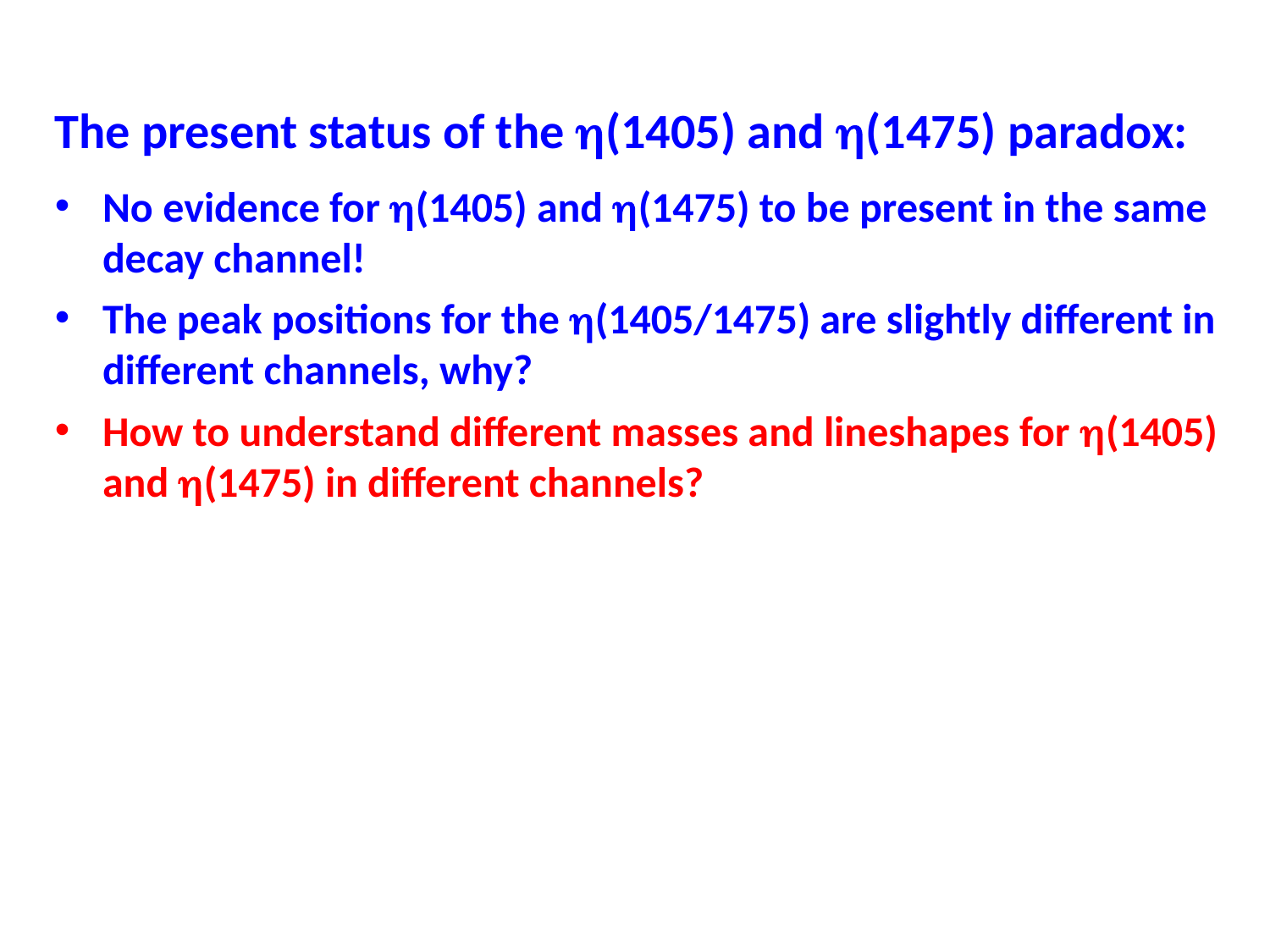

The present status of the η(1405) and η(1475) paradox:
No evidence for η(1405) and η(1475) to be present in the same decay channel!
The peak positions for the η(1405/1475) are slightly different in different channels, why?
How to understand different masses and lineshapes for η(1405) and η(1475) in different channels?